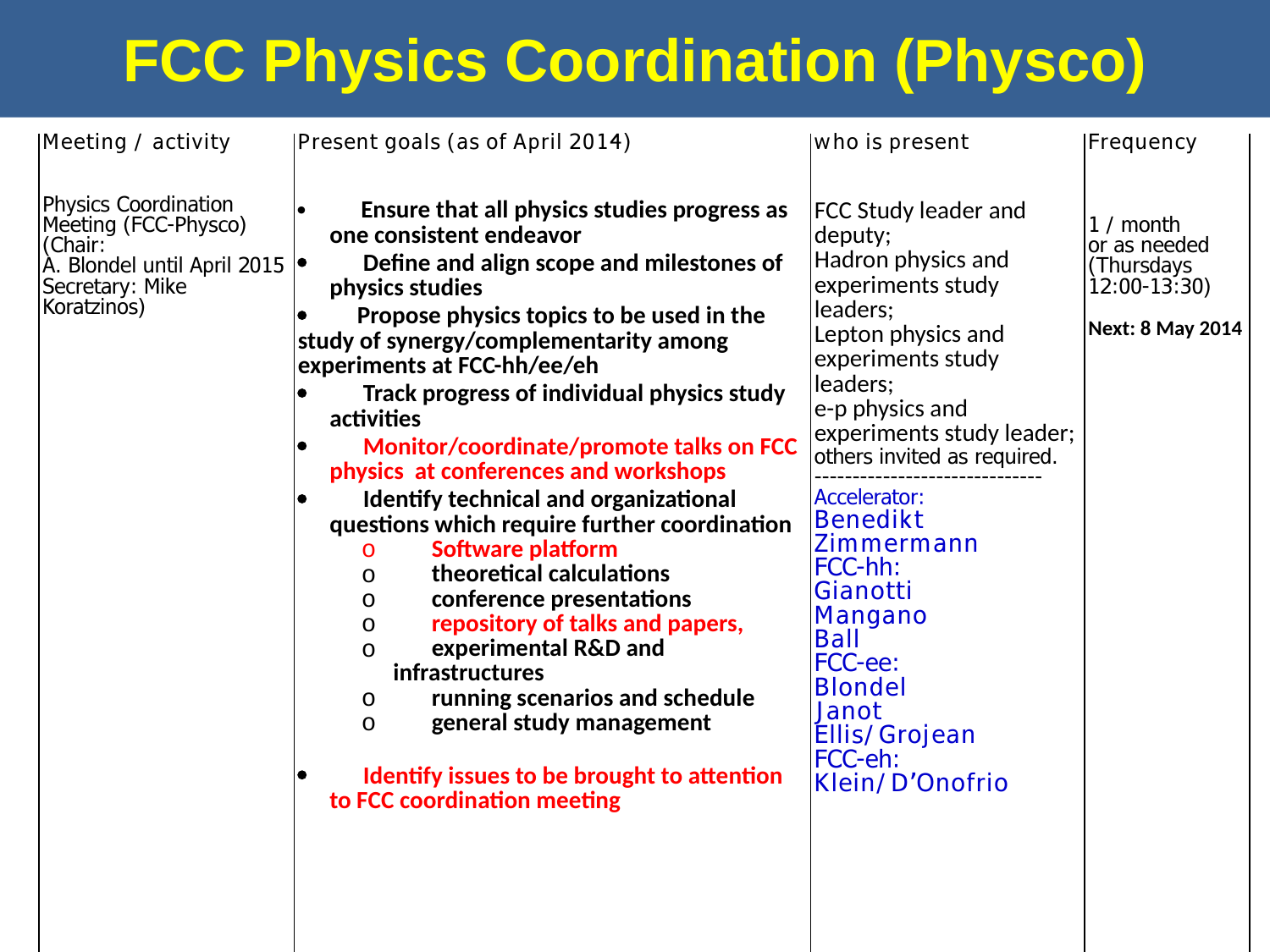

FCC Physics Coordination (Physco)
| Meeting / activity | Present goals (as of April 2014) | who is present | Frequency |
| --- | --- | --- | --- |
| Physics Coordination Meeting (FCC-Physco) (Chair: A. Blondel until April 2015 Secretary: Mike Koratzinos) | •         Ensure that all physics studies progress as one consistent endeavor •         Define and align scope and milestones of physics studies •        Propose physics topics to be used in the study of synergy/complementarity among experiments at FCC-hh/ee/eh •         Track progress of individual physics study activities •  Monitor/coordinate/promote talks on FCC physics at conferences and workshops •         Identify technical and organizational questions which require further coordination Software platform theoretical calculations conference presentations repository of talks and papers, experimental R&D and infrastructures running scenarios and schedule general study management •         Identify issues to be brought to attention to FCC coordination meeting | FCC Study leader and deputy; Hadron physics and experiments study leaders; Lepton physics and experiments study leaders; e-p physics and experiments study leader; others invited as required. ------------------------------ Accelerator: Benedikt Zimmermann FCC-hh: Gianotti Mangano Ball FCC-ee: Blondel Janot Ellis/Grojean FCC-eh: Klein/D’Onofrio | 1 / month or as needed (Thursdays 12:00-13:30) Next: 8 May 2014 |
|  |  |  |  |